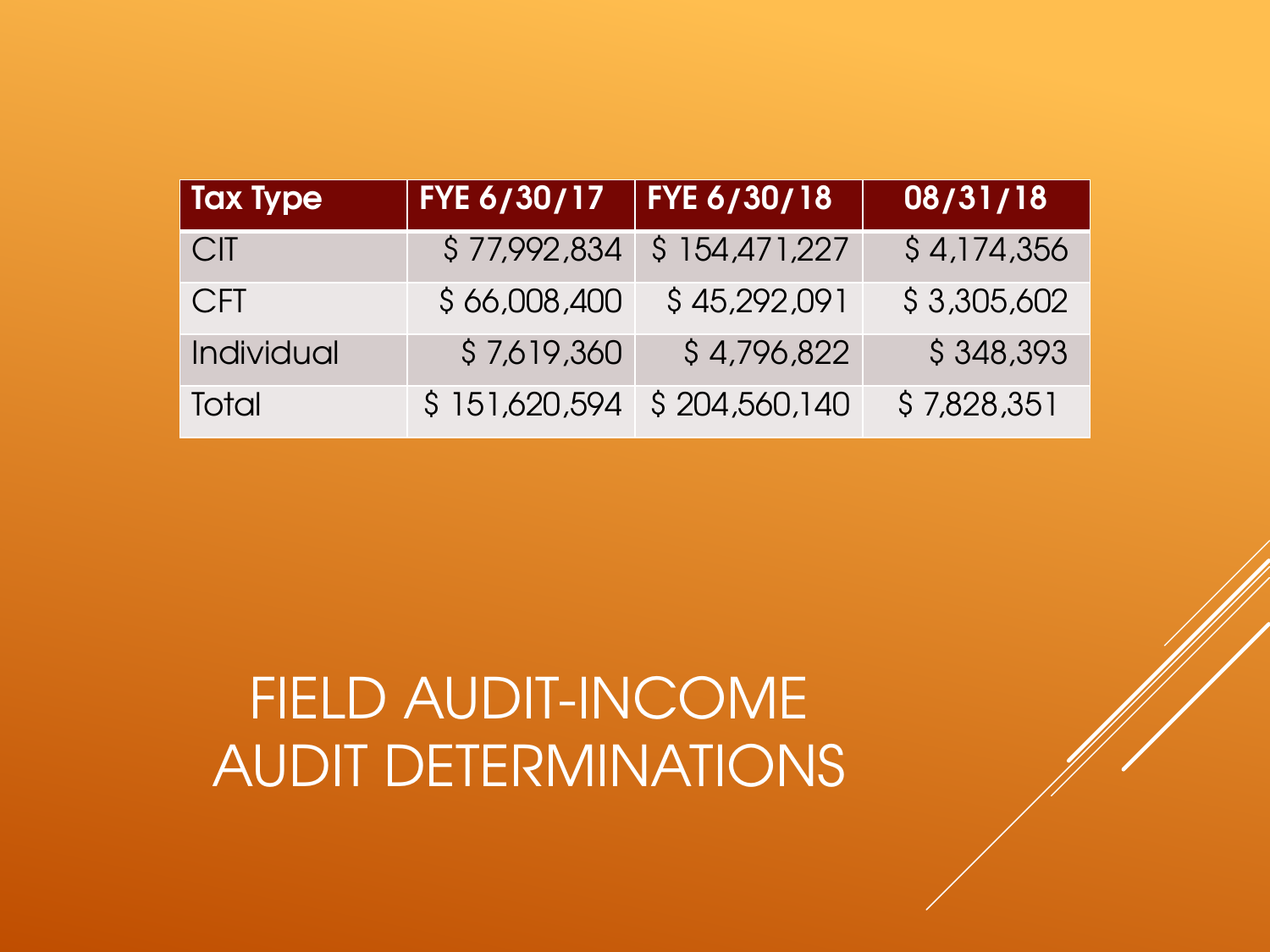

| Tax Type | FYE 6/30/17 | FYE 6/30/18 | 08/31/18 |
| --- | --- | --- | --- |
| CIT | $ 77,992,834 | $ 154,471,227 | $ 4,174,356 |
| CFT | $ 66,008,400 | $ 45,292,091 | $ 3,305,602 |
| Individual | $ 7,619,360 | $ 4,796,822 | $ 348,393 |
| Total | $ 151,620,594 | $ 204,560,140 | $ 7,828,351 |
# Field Audit-Income Audit Determinations